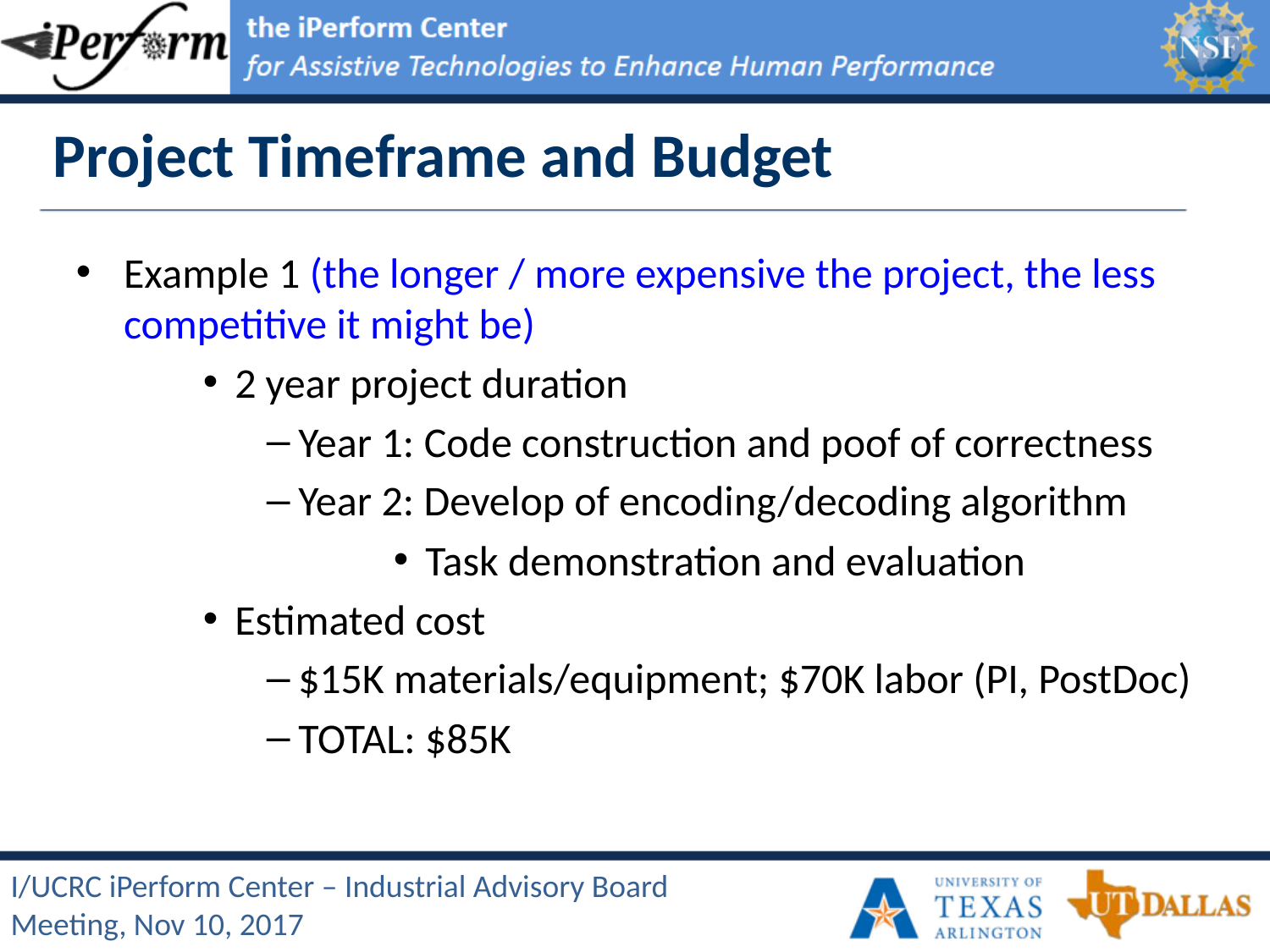

# Project Timeframe and Budget
Example 1 (the longer / more expensive the project, the less competitive it might be)
2 year project duration
Year 1: Code construction and poof of correctness
Year 2: Develop of encoding/decoding algorithm
Task demonstration and evaluation
Estimated cost
$15K materials/equipment; $70K labor (PI, PostDoc)
TOTAL: $85K